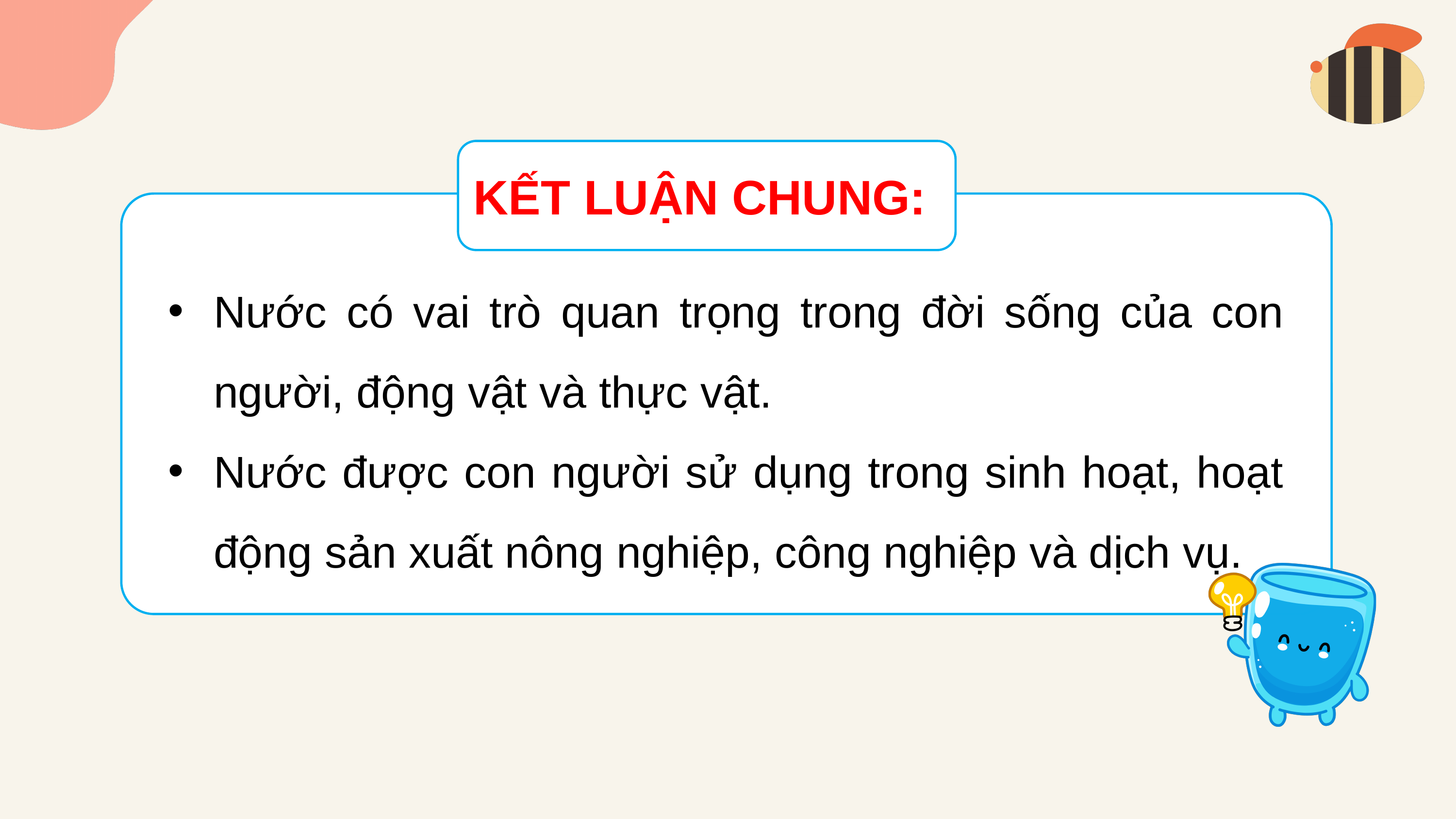

KẾT LUẬN CHUNG:

Nước có vai trò quan trọng trong đời sống của con người, động vật và thực vật.
Nước được con người sử dụng trong sinh hoạt, hoạt động sản xuất nông nghiệp, công nghiệp và dịch vụ.